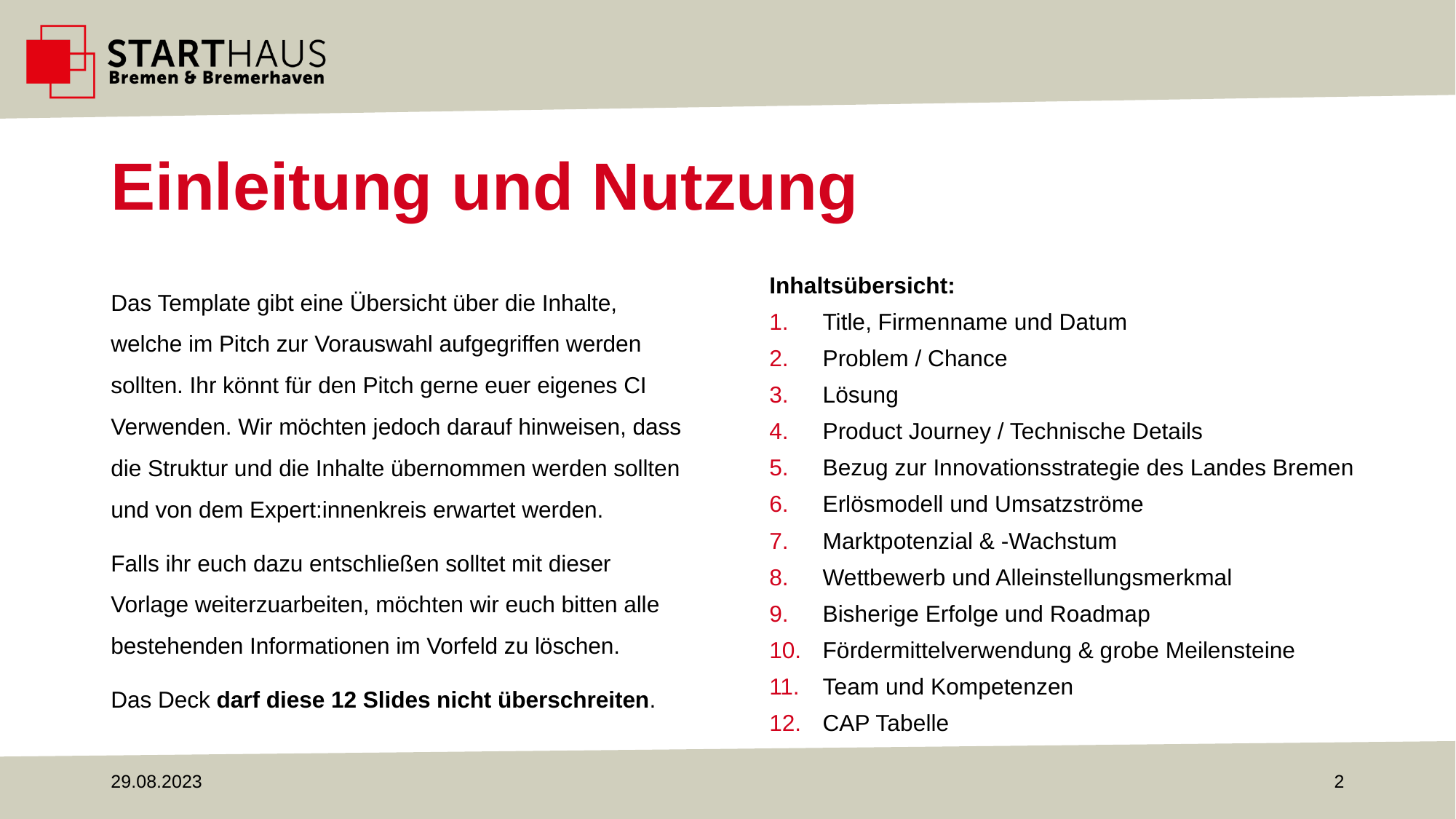

# Einleitung und Nutzung
Inhaltsübersicht:
Title, Firmenname und Datum
Problem / Chance
Lösung
Product Journey / Technische Details
Bezug zur Innovationsstrategie des Landes Bremen
Erlösmodell und Umsatzströme
Marktpotenzial & -Wachstum
Wettbewerb und Alleinstellungsmerkmal
Bisherige Erfolge und Roadmap
Fördermittelverwendung & grobe Meilensteine
Team und Kompetenzen
CAP Tabelle
Das Template gibt eine Übersicht über die Inhalte, welche im Pitch zur Vorauswahl aufgegriffen werden sollten. Ihr könnt für den Pitch gerne euer eigenes CI Verwenden. Wir möchten jedoch darauf hinweisen, dass die Struktur und die Inhalte übernommen werden sollten und von dem Expert:innenkreis erwartet werden.
Falls ihr euch dazu entschließen solltet mit dieser Vorlage weiterzuarbeiten, möchten wir euch bitten alle bestehenden Informationen im Vorfeld zu löschen.
Das Deck darf diese 12 Slides nicht überschreiten.
29.08.2023
2